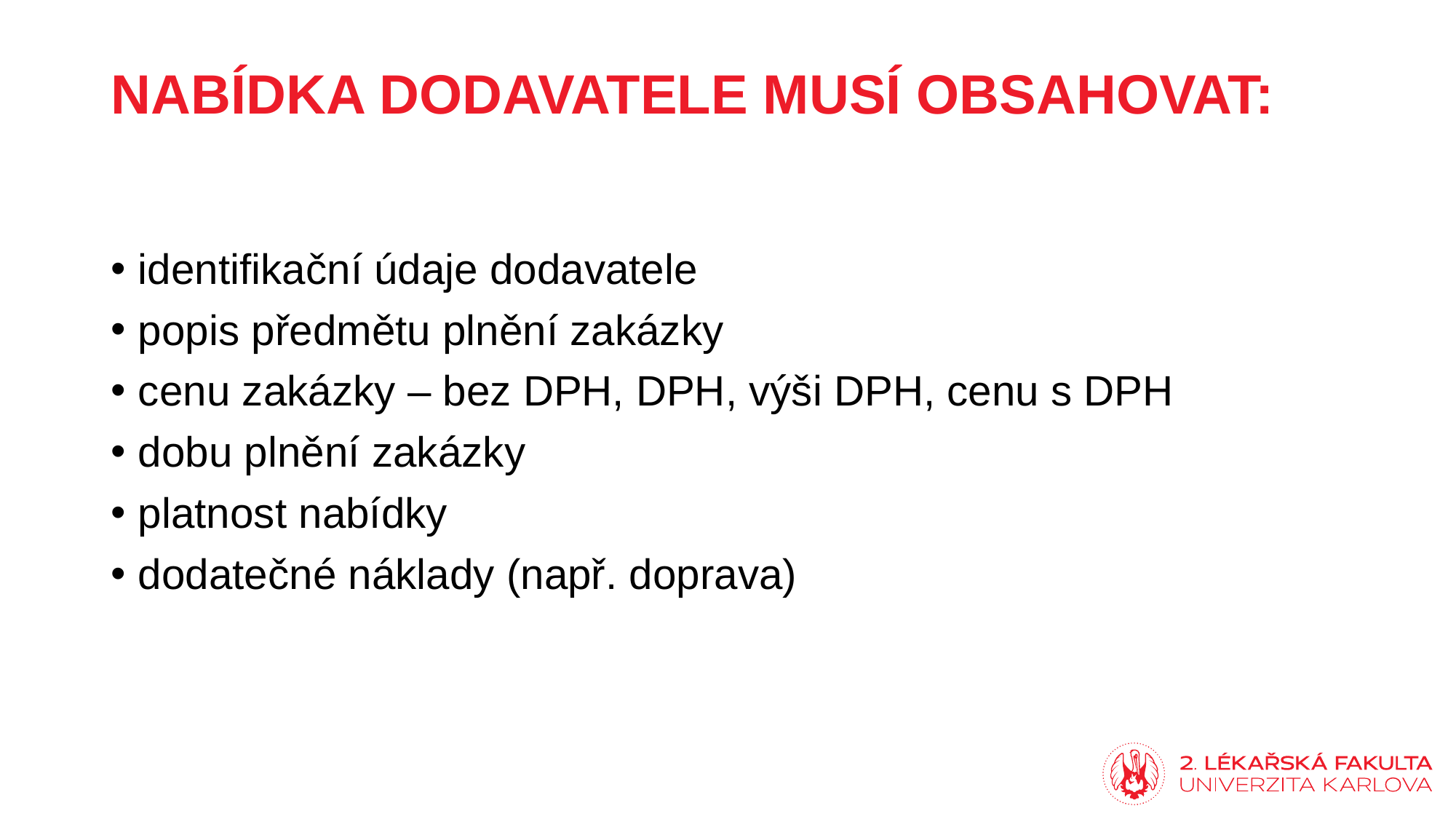

# NABÍDKA DODAVATELE MUSÍ OBSAHOVAT:

identifikační údaje dodavatele
popis předmětu plnění zakázky
cenu zakázky – bez DPH, DPH, výši DPH, cenu s DPH
dobu plnění zakázky
platnost nabídky
dodatečné náklady (např. doprava)